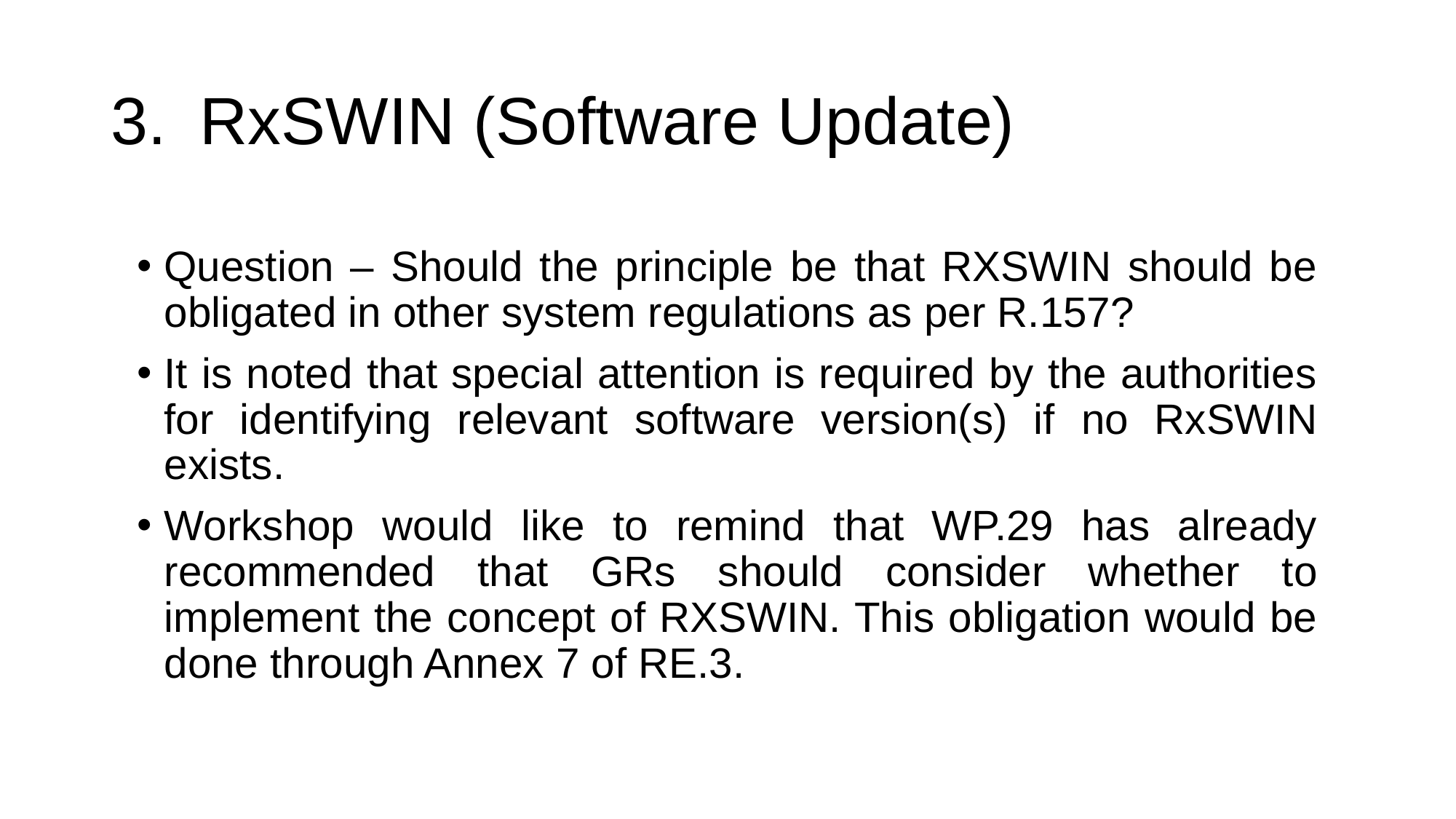

# RxSWIN (Software Update)
Question – Should the principle be that RXSWIN should be obligated in other system regulations as per R.157?
It is noted that special attention is required by the authorities for identifying relevant software version(s) if no RxSWIN exists.
Workshop would like to remind that WP.29 has already recommended that GRs should consider whether to implement the concept of RXSWIN. This obligation would be done through Annex 7 of RE.3.